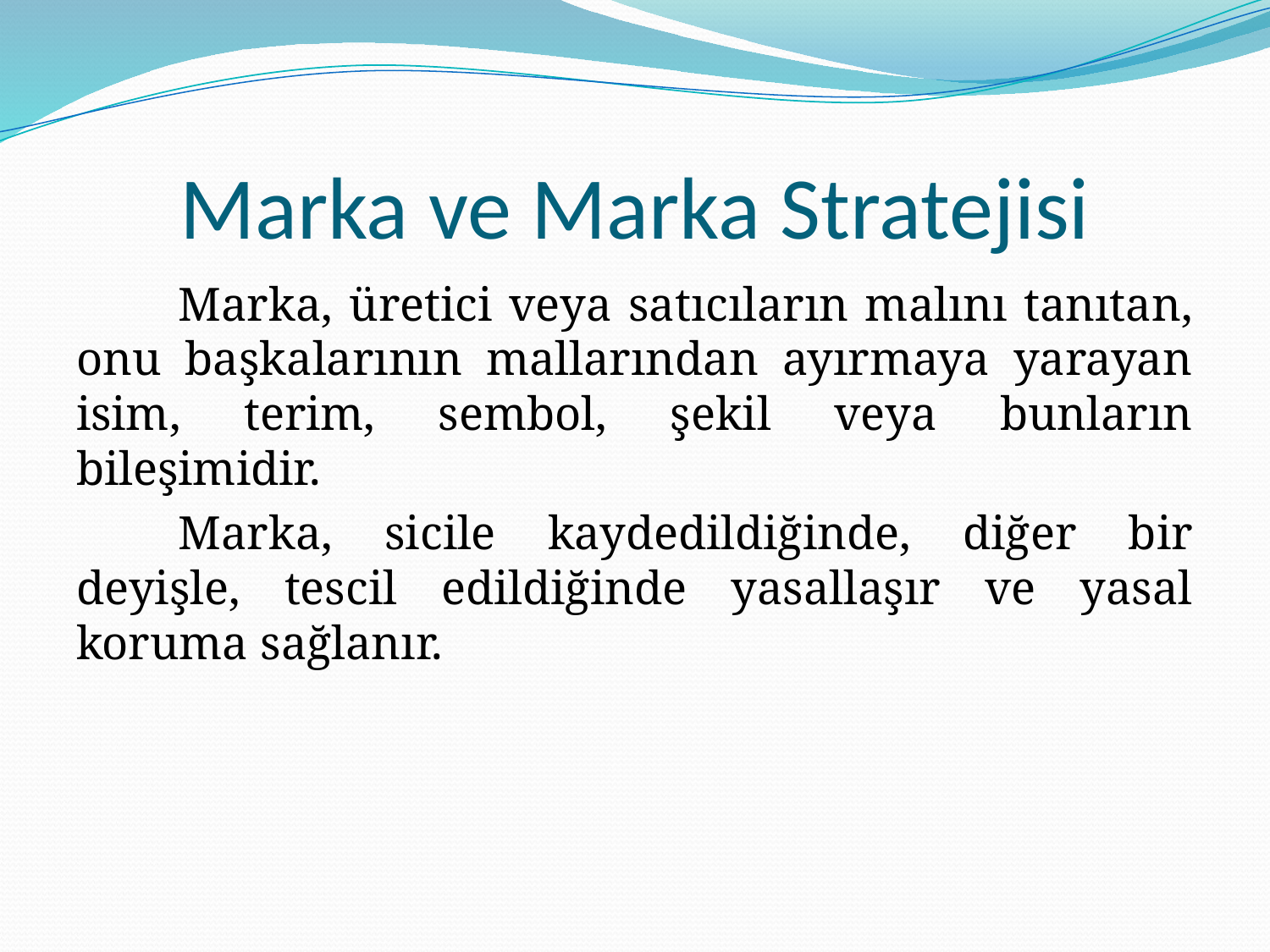

# Marka ve Marka Stratejisi
Marka, üretici veya satıcıların malını tanıtan, onu başkalarının mallarından ayırmaya yarayan isim, terim, sembol, şekil veya bunların bileşimidir.
Marka, sicile kaydedildiğinde, diğer bir deyişle, tescil edildiğinde yasallaşır ve yasal koruma sağlanır.